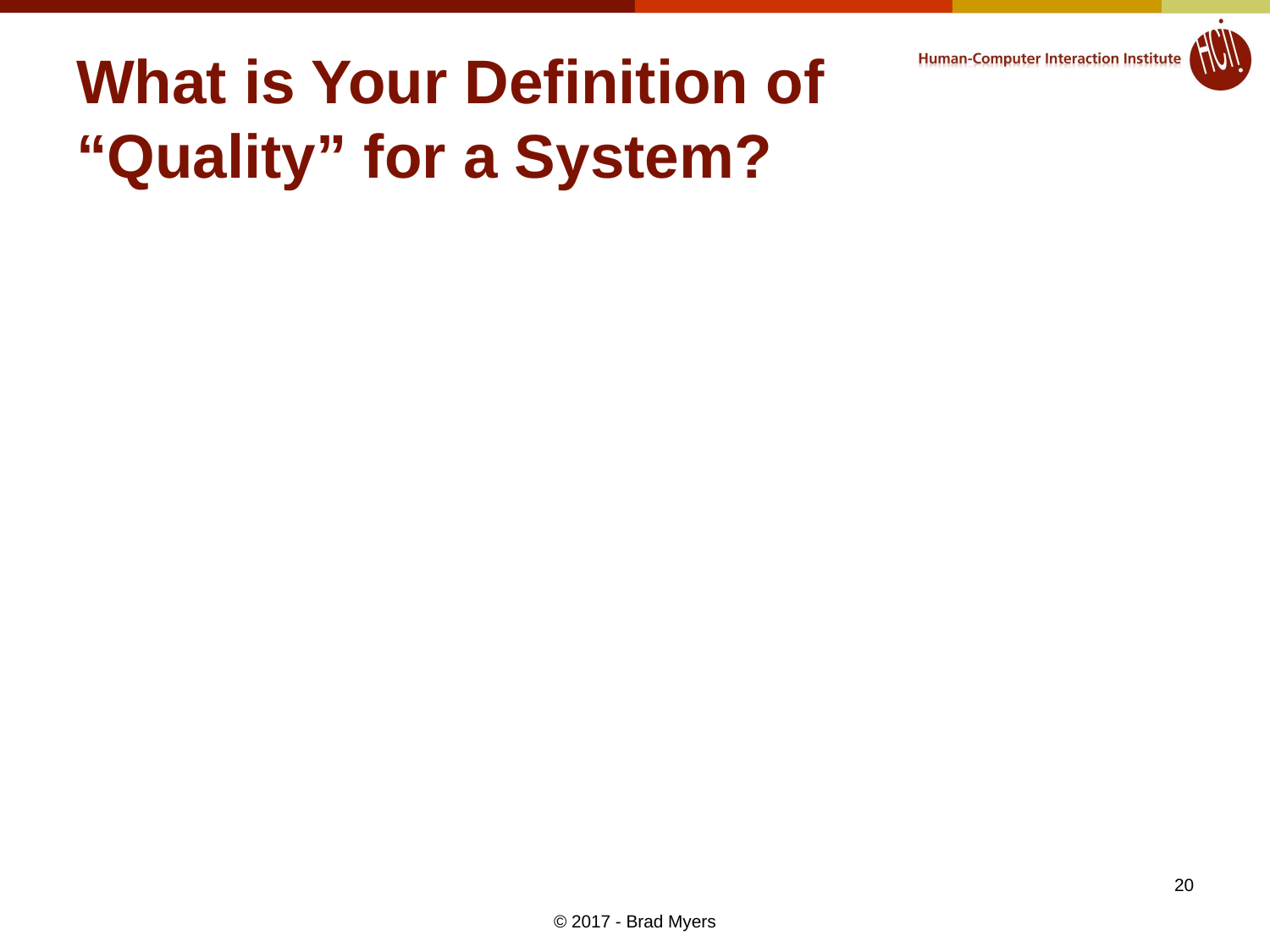

# What is Your Definition of “Quality” for a System?

20
© 2017 - Brad Myers